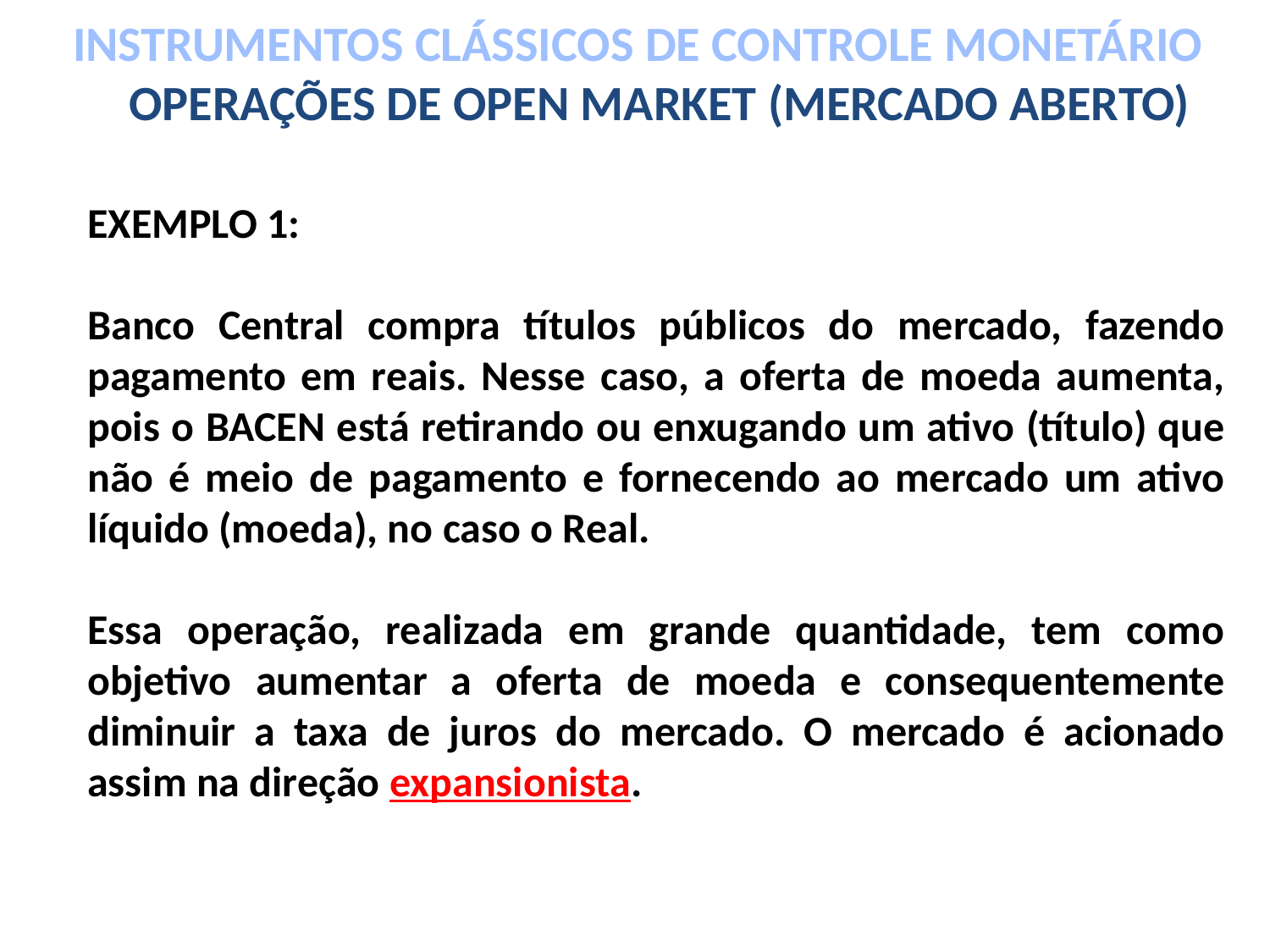

INSTRUMENTOS CLÁSSICOS DE CONTROLE MONETÁRIO
     OPERAÇÕES DE OPEN MARKET (MERCADO ABERTO)

EXEMPLO 1:

Banco Central compra títulos públicos do mercado, fazendo pagamento em reais. Nesse caso, a oferta de moeda aumenta, pois o BACEN está retirando ou enxugando um ativo (título) que não é meio de pagamento e fornecendo ao mercado um ativo líquido (moeda), no caso o Real.

Essa operação, realizada em grande quantidade, tem como objetivo aumentar a oferta de moeda e consequentemente diminuir a taxa de juros do mercado. O mercado é acionado assim na direção expansionista.